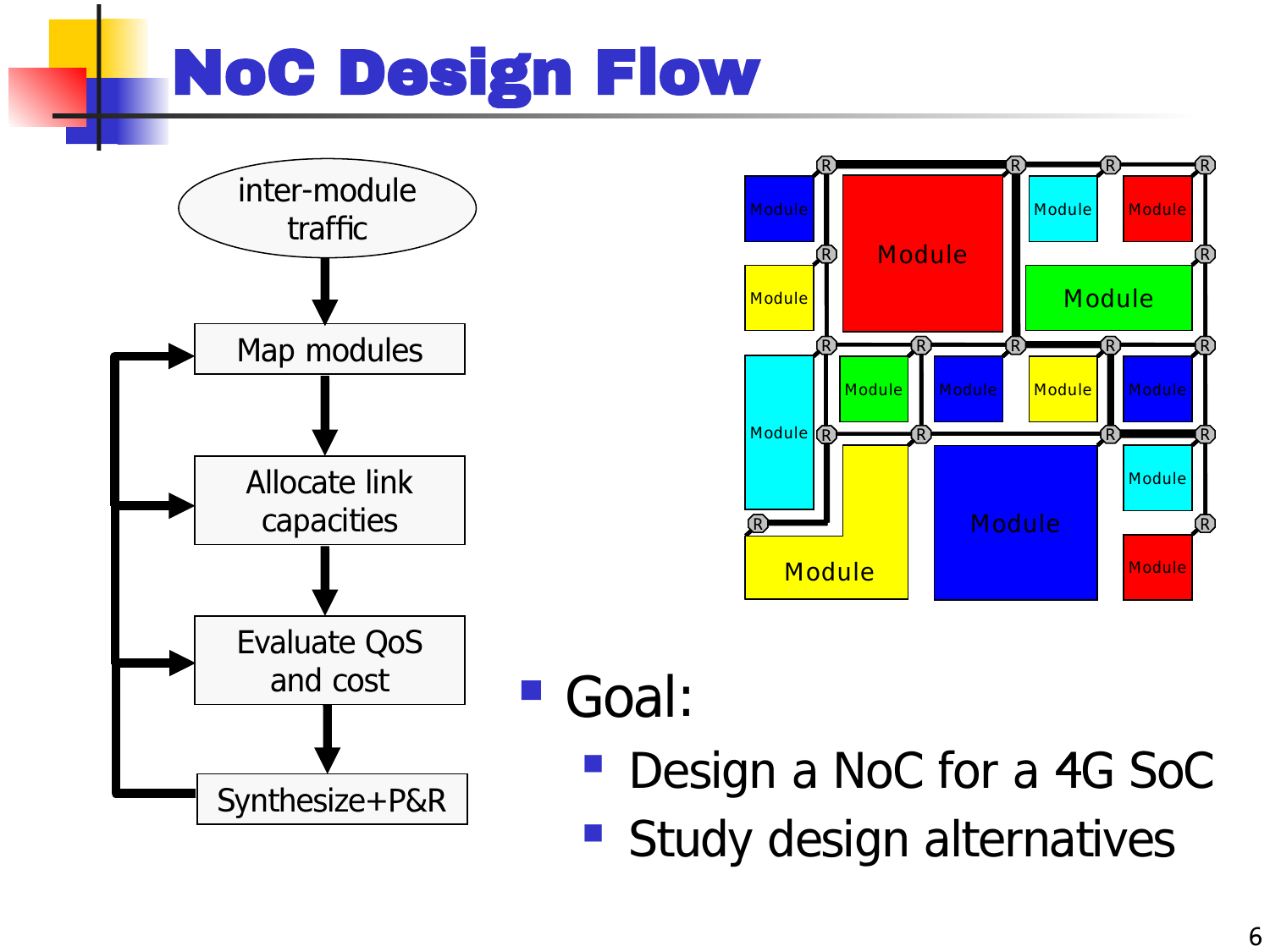

# NoC Design Flow
R
R
R
R

Module
Module
Module
Module
R
R

Module
Module
R
R
R
R
R

Module
Module
Module
Module
Module
R
R
R
R

Module
Module
R
R

Module
Module
R
R
R
R

Module
Module
Module
Module
R
R

Module
Module
R
R
R
R
R

Module
Module
Module
Module
Module
R
R
R
R

Module
Module
R
R

Module
Module
inter-module traffic

Map modules

Allocate link capacities

Evaluate QoS and cost
Goal:
Design a NoC for a 4G SoC
Study design alternatives

Synthesize+P&R
6